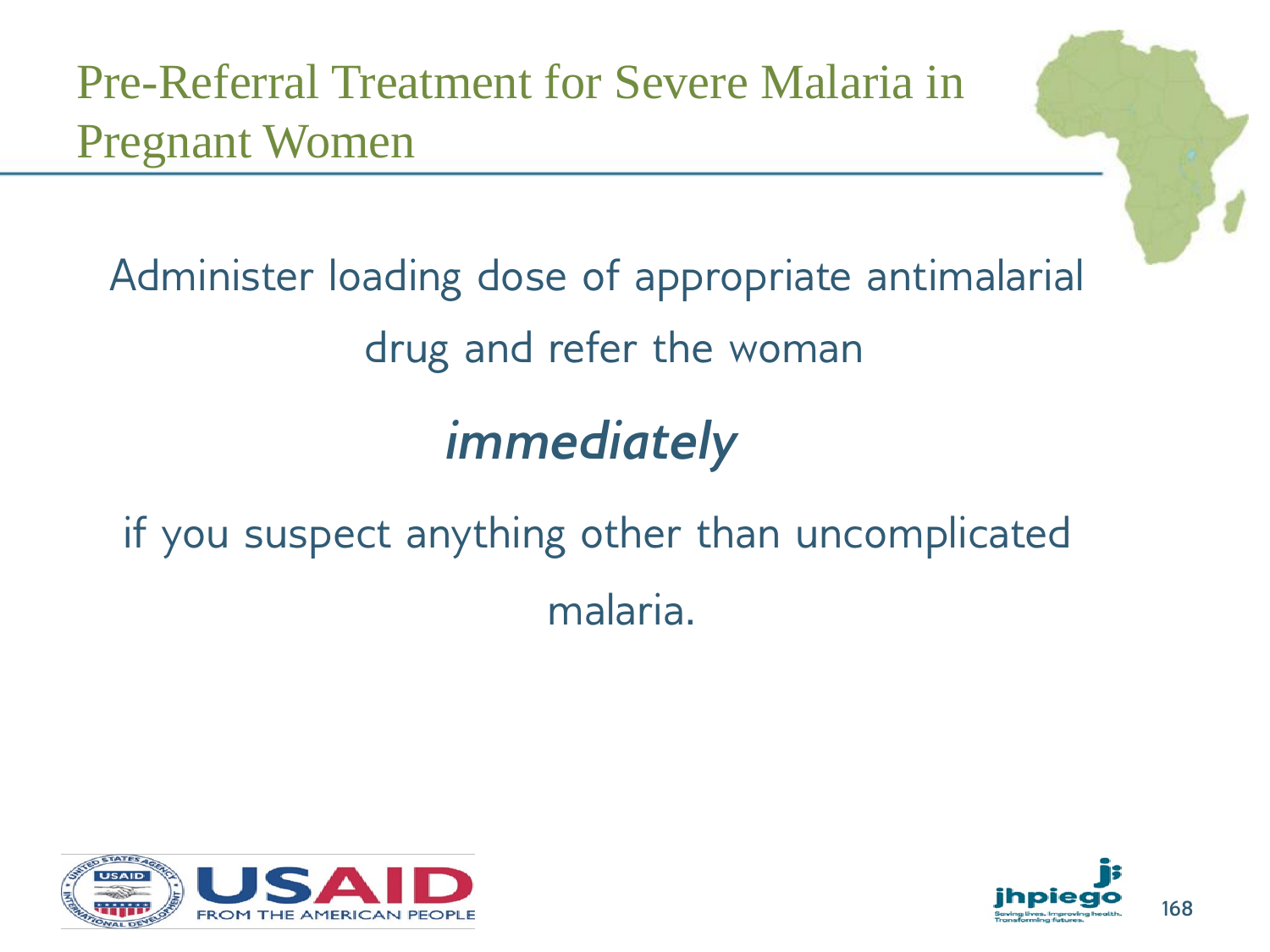

# Pre-Referral Treatment for Severe Malaria in Pregnant Women
Administer loading dose of appropriate antimalarial drug and refer the woman
immediately
if you suspect anything other than uncomplicated malaria.
168